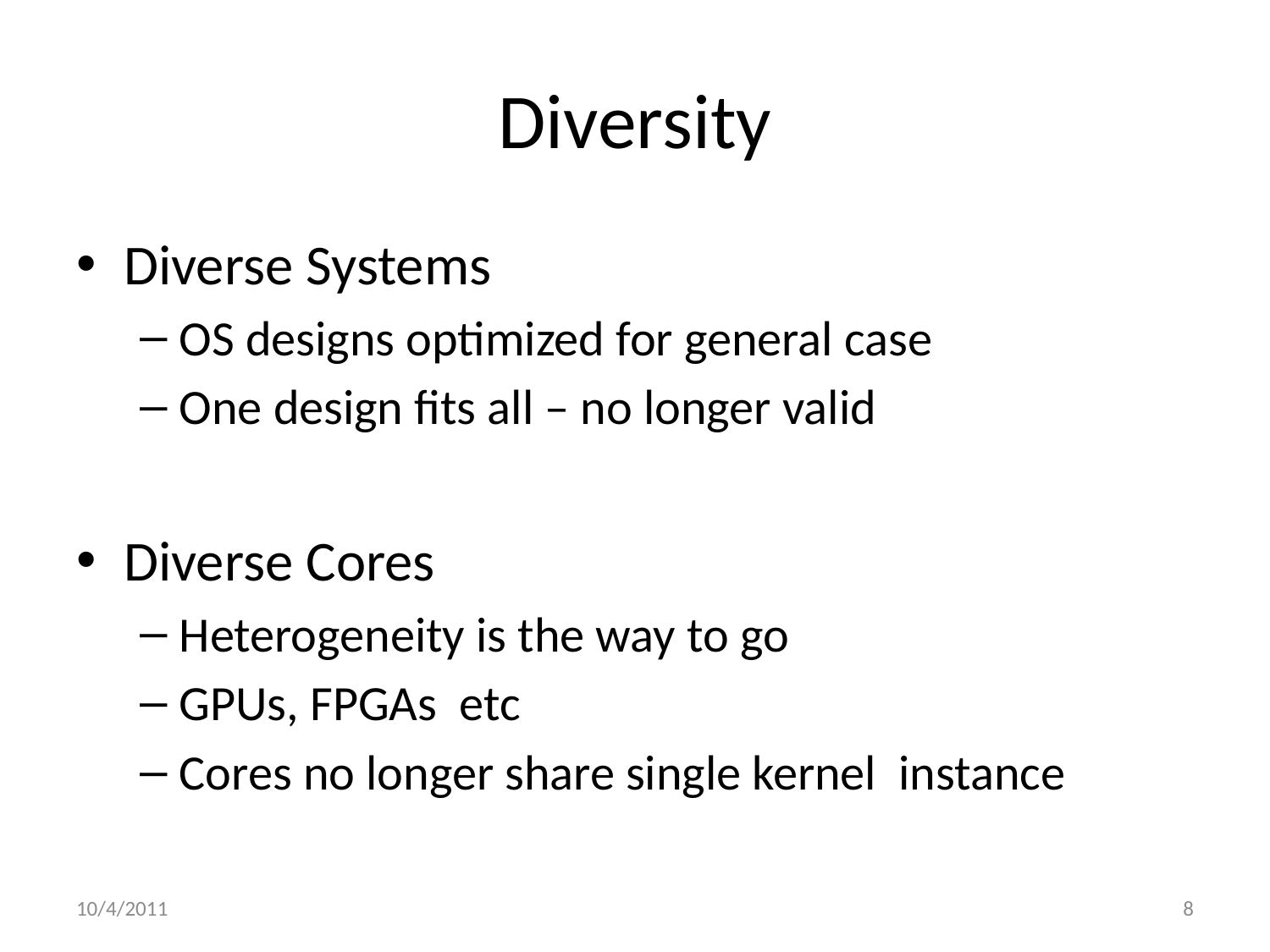

# Diversity
Diverse Systems
OS designs optimized for general case
One design fits all – no longer valid

Diverse Cores
Heterogeneity is the way to go
GPUs, FPGAs  etc
Cores no longer share single kernel  instance
10/4/2011
8